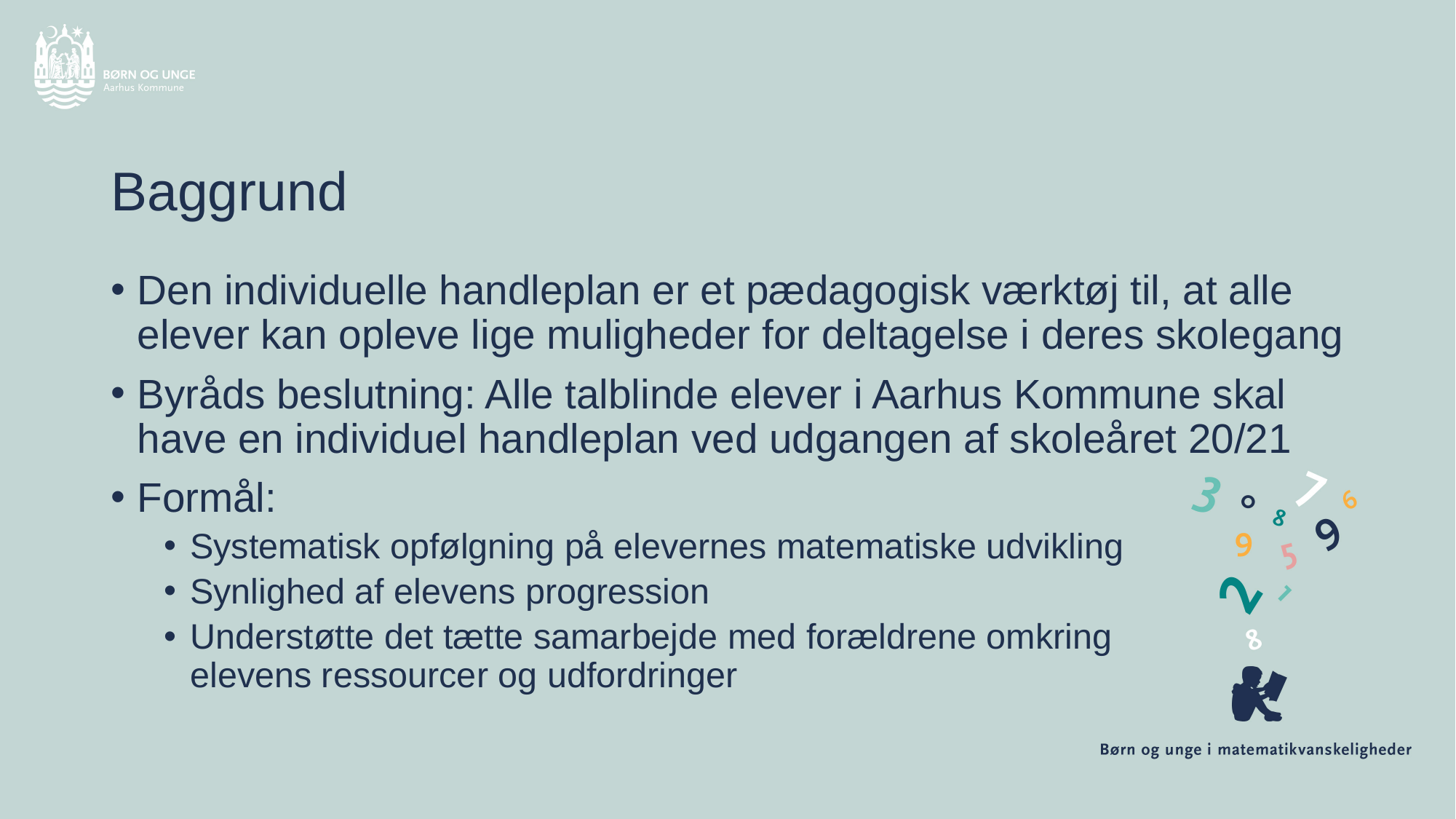

# Baggrund
Den individuelle handleplan er et pædagogisk værktøj til, at alle elever kan opleve lige muligheder for deltagelse i deres skolegang
Byråds beslutning: Alle talblinde elever i Aarhus Kommune skal have en individuel handleplan ved udgangen af skoleåret 20/21
Formål:
Systematisk opfølgning på elevernes matematiske udvikling
Synlighed af elevens progression
Understøtte det tætte samarbejde med forældrene omkring
elevens ressourcer og udfordringer